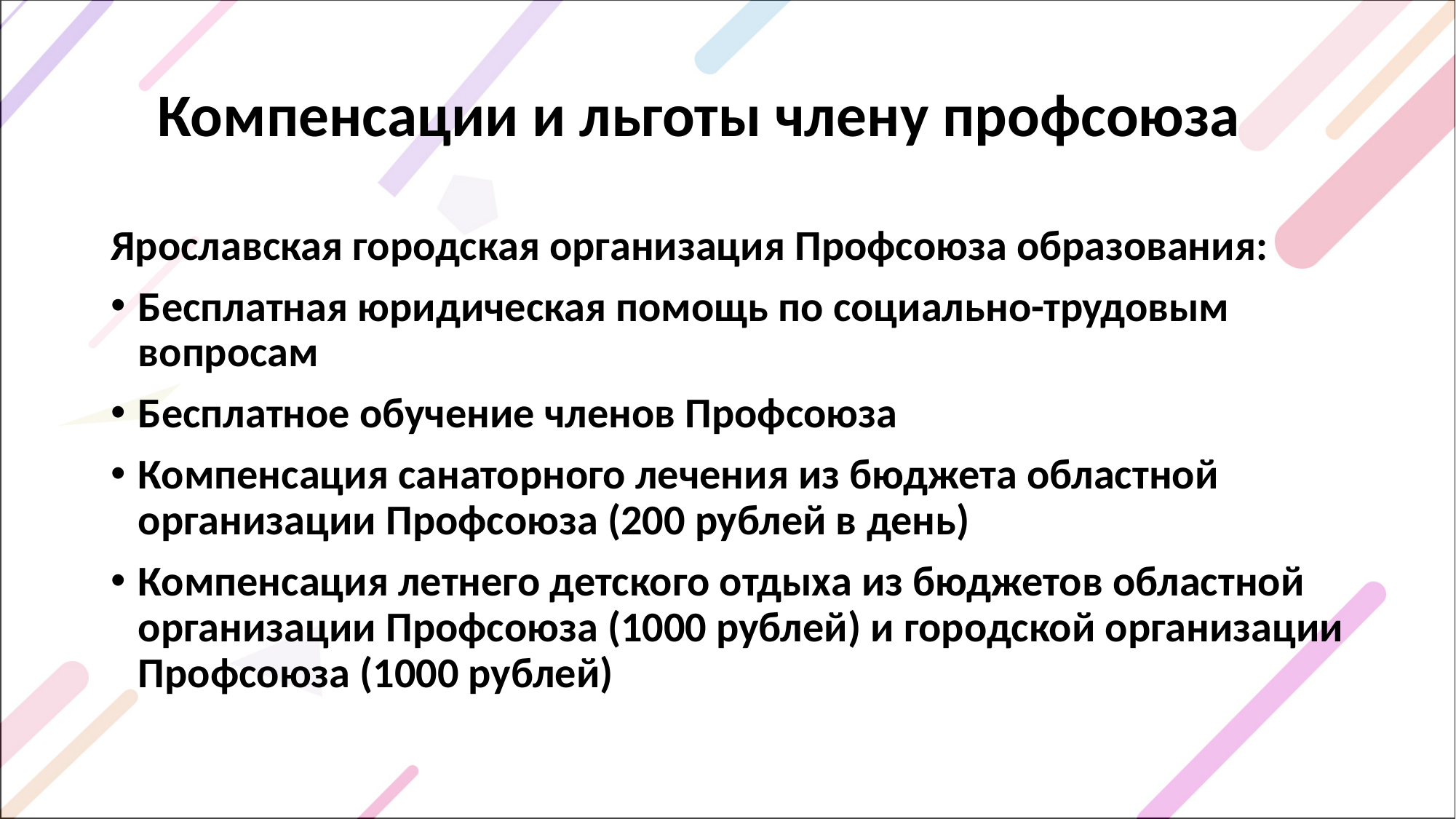

Компенсации и льготы члену профсоюза
Ярославская городская организация Профсоюза образования:
Бесплатная юридическая помощь по социально-трудовым вопросам
Бесплатное обучение членов Профсоюза
Компенсация санаторного лечения из бюджета областной организации Профсоюза (200 рублей в день)
Компенсация летнего детского отдыха из бюджетов областной организации Профсоюза (1000 рублей) и городской организации Профсоюза (1000 рублей)